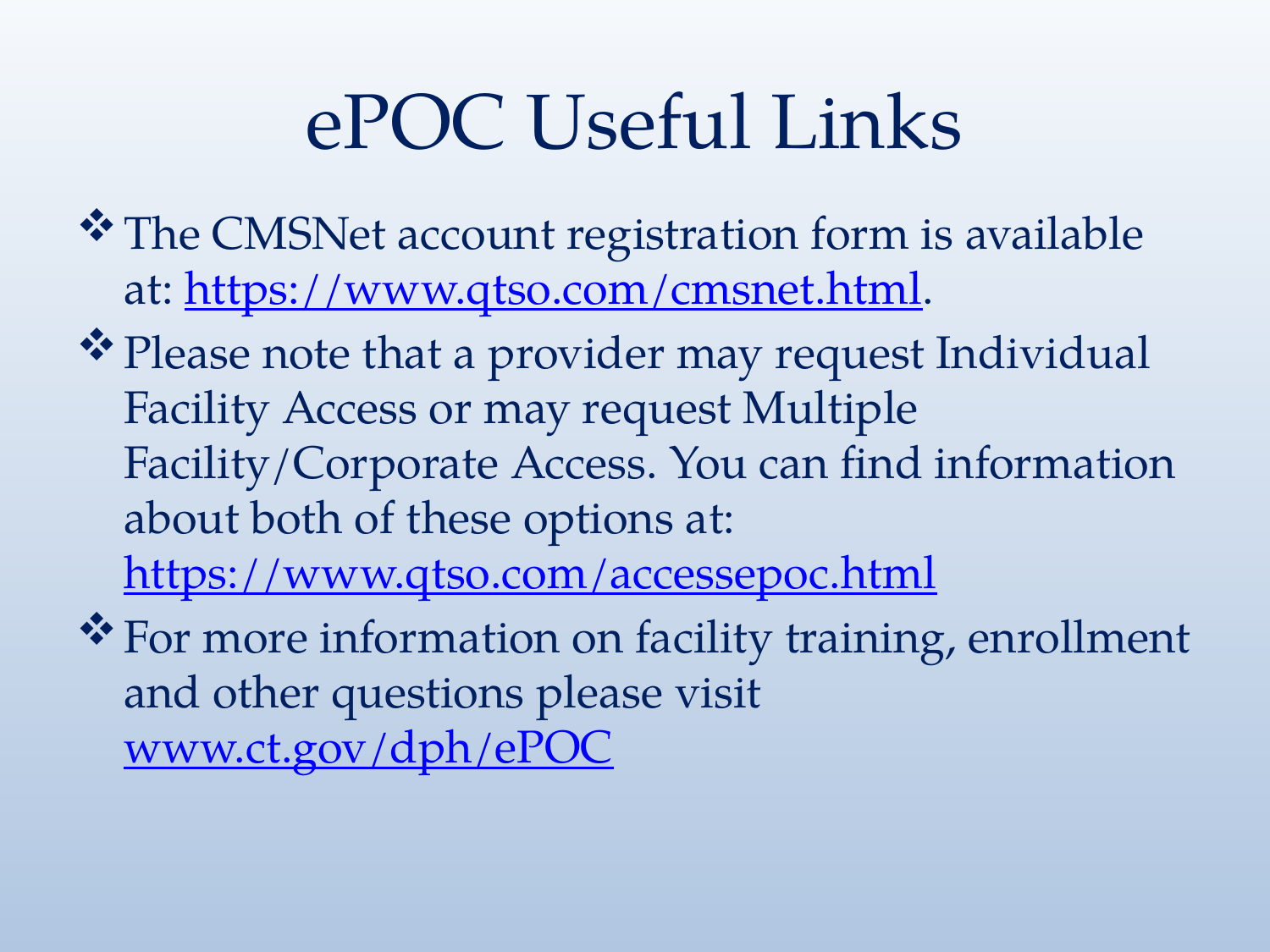

# ePOC Useful Links
The CMSNet account registration form is available at: https://www.qtso.com/cmsnet.html.
Please note that a provider may request Individual Facility Access or may request Multiple Facility/Corporate Access. You can find information about both of these options at: https://www.qtso.com/accessepoc.html
For more information on facility training, enrollment and other questions please visit www.ct.gov/dph/ePOC